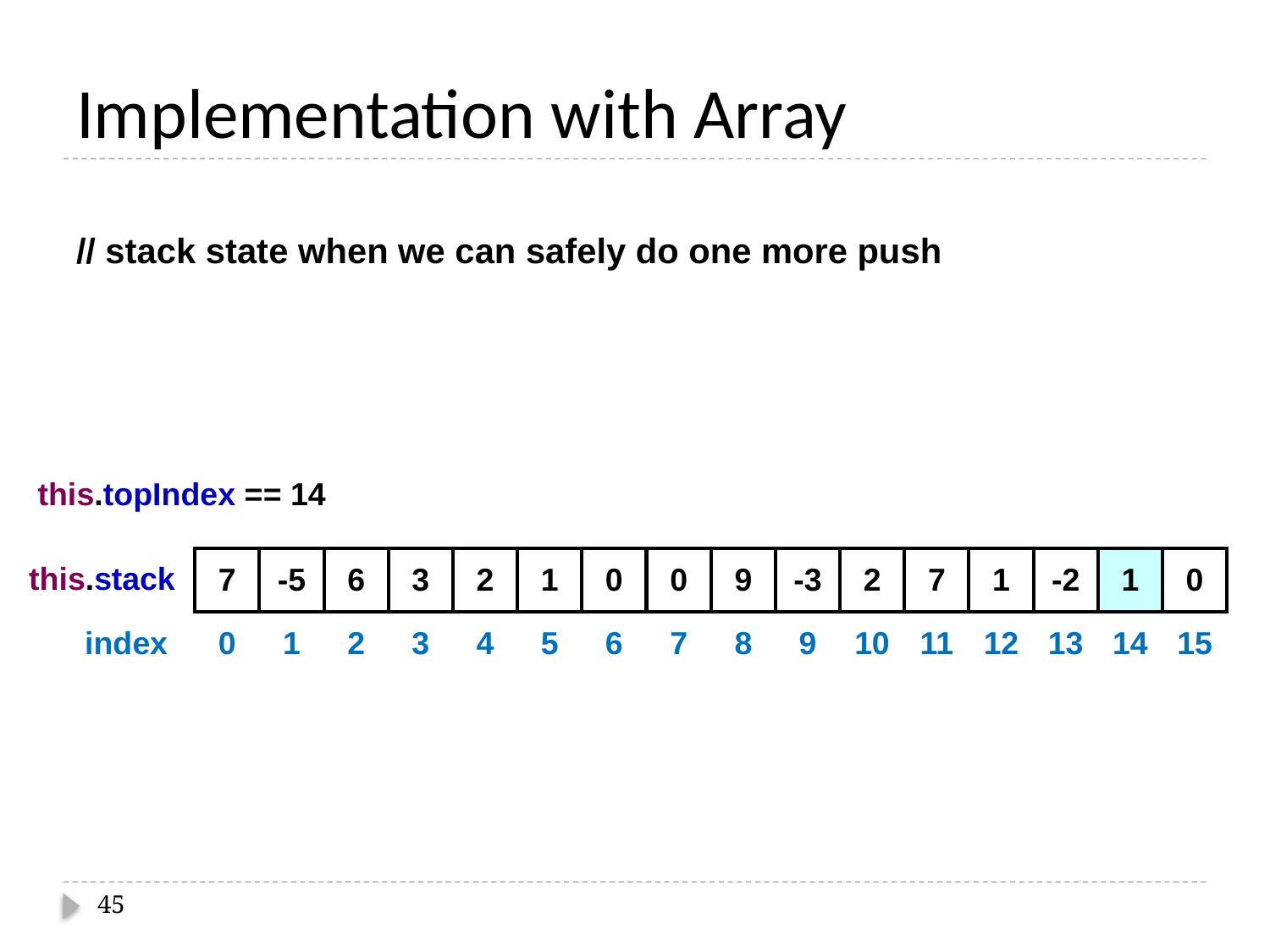

# Implementation with Array

// stack state when we can safely do one more push
this.topIndex == 14
| 7 | -5 | 6 | 3 | 2 | 1 | 0 | 0 | 9 | -3 | 2 | 7 | 1 | -2 | 1 | 0 |
| --- | --- | --- | --- | --- | --- | --- | --- | --- | --- | --- | --- | --- | --- | --- | --- |
| 0 | 1 | 2 | 3 | 4 | 5 | 6 | 7 | 8 | 9 | 10 | 11 | 12 | 13 | 14 | 15 |
this.stack
index
45